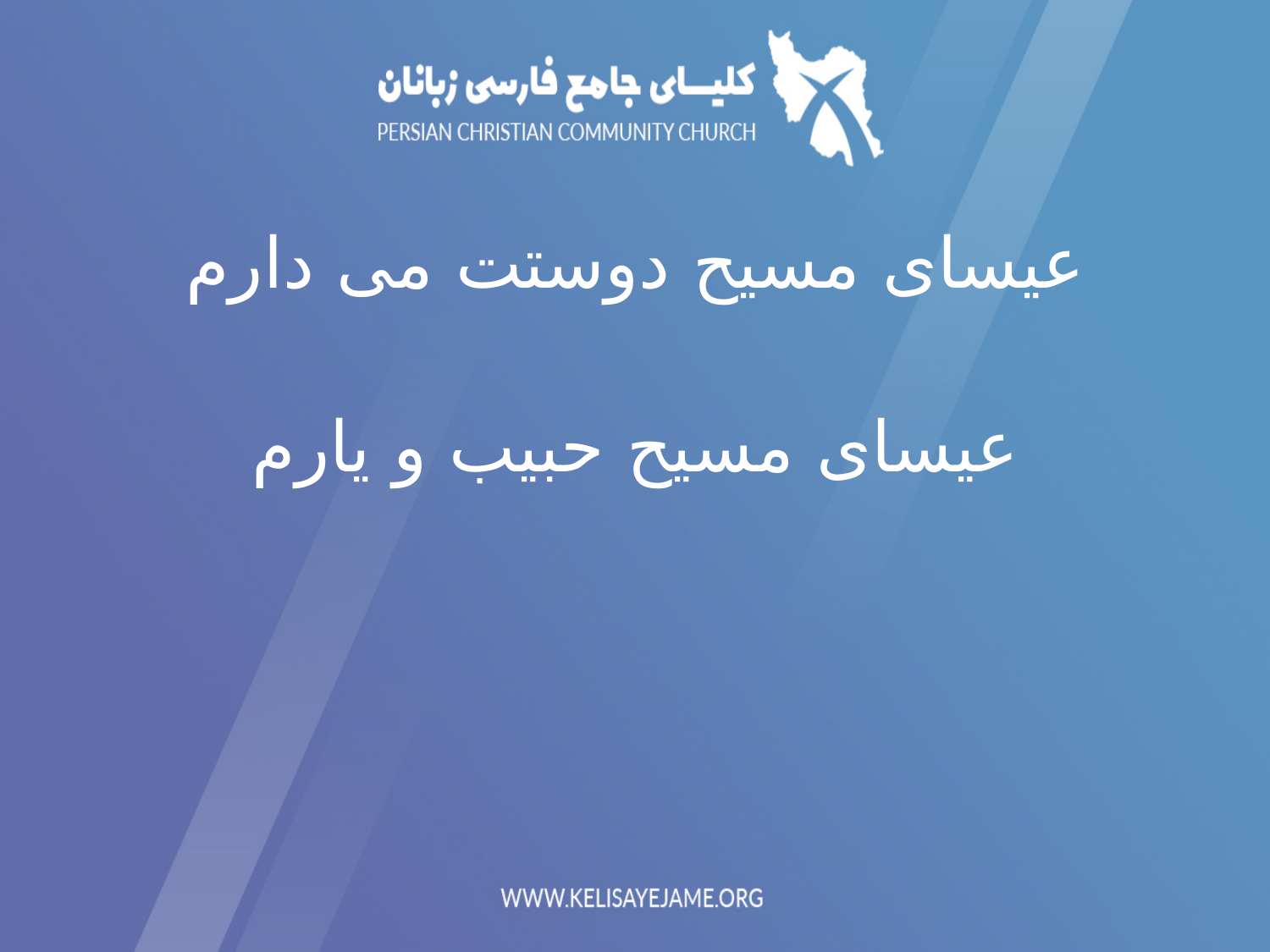

عیسای مسیح دوستت می دارم
عیسای مسیح حبیب و یارم